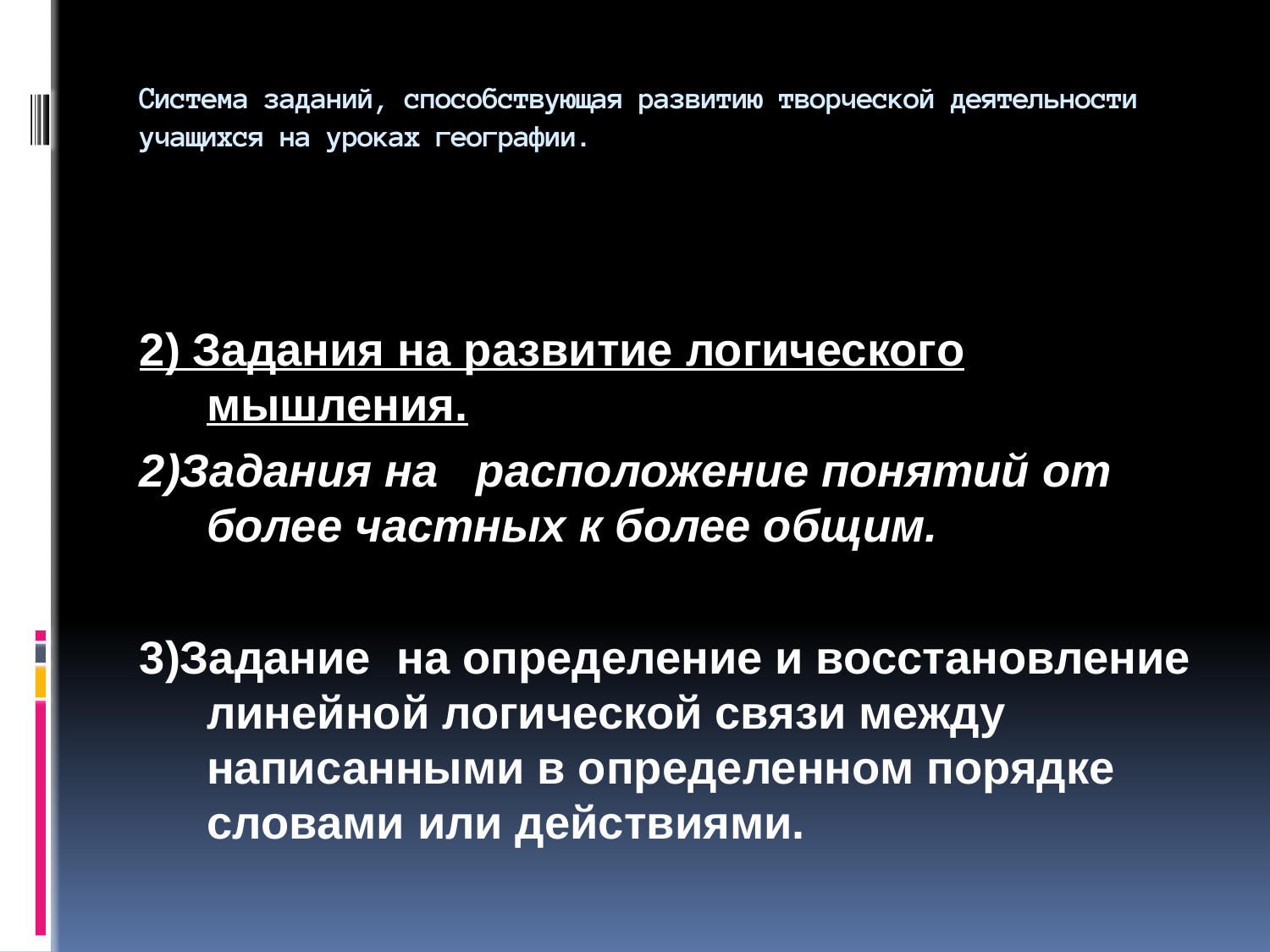

# Система заданий, способствующая развитию творческой деятельности учащихся на уроках географии.

2) Задания на развитие логического мышления.
2)Задания на   расположение понятий от более частных к более общим.

3)Задание  на определение и восстановление линейной логической связи между написанными в определенном порядке словами или действиями.